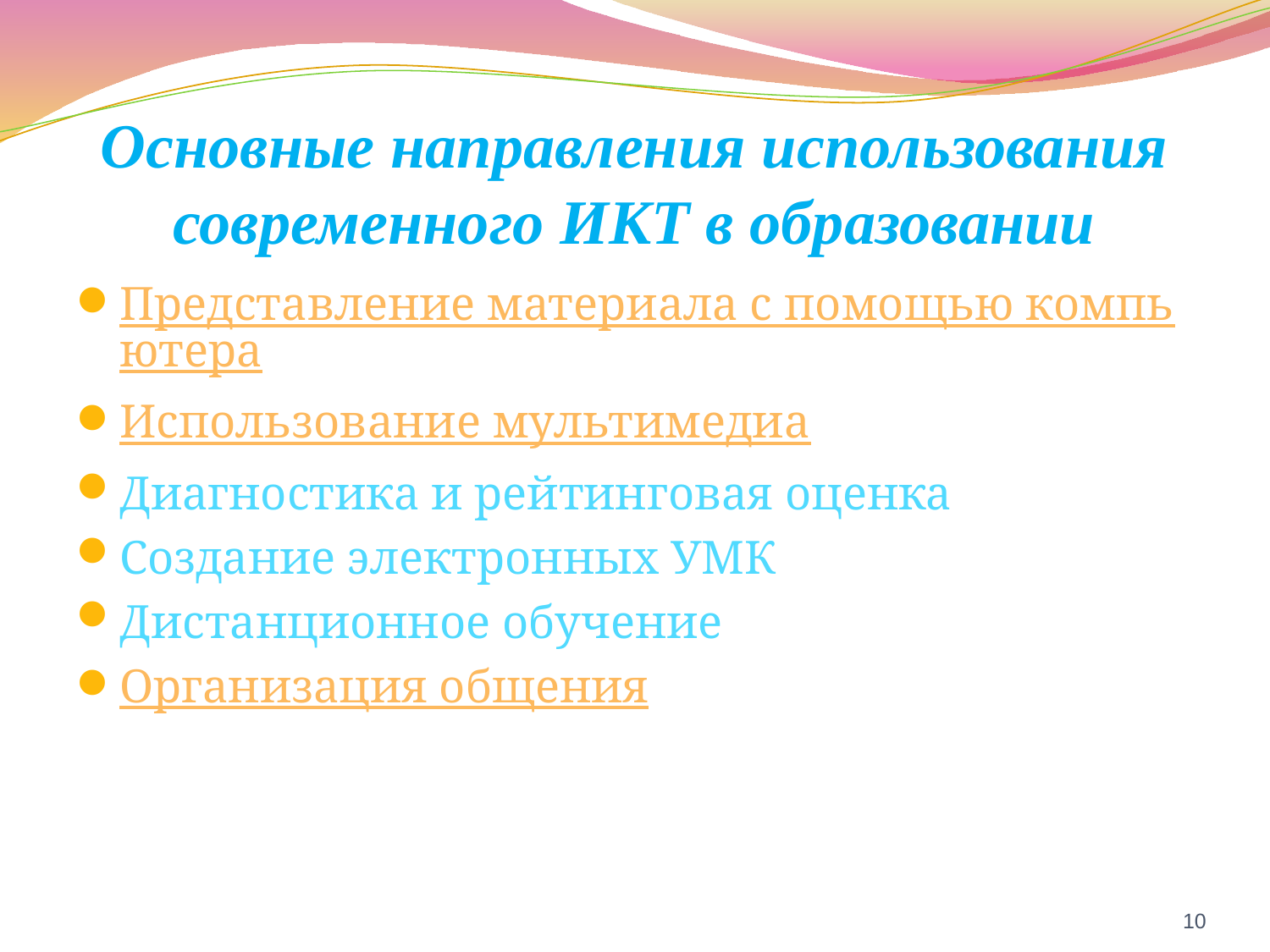

# Основные направления использования современного ИКТ в образовании
Представление материала с помощью компьютера
Использование мультимедиа
Диагностика и рейтинговая оценка
Создание электронных УМК
Дистанционное обучение
Организация общения
10